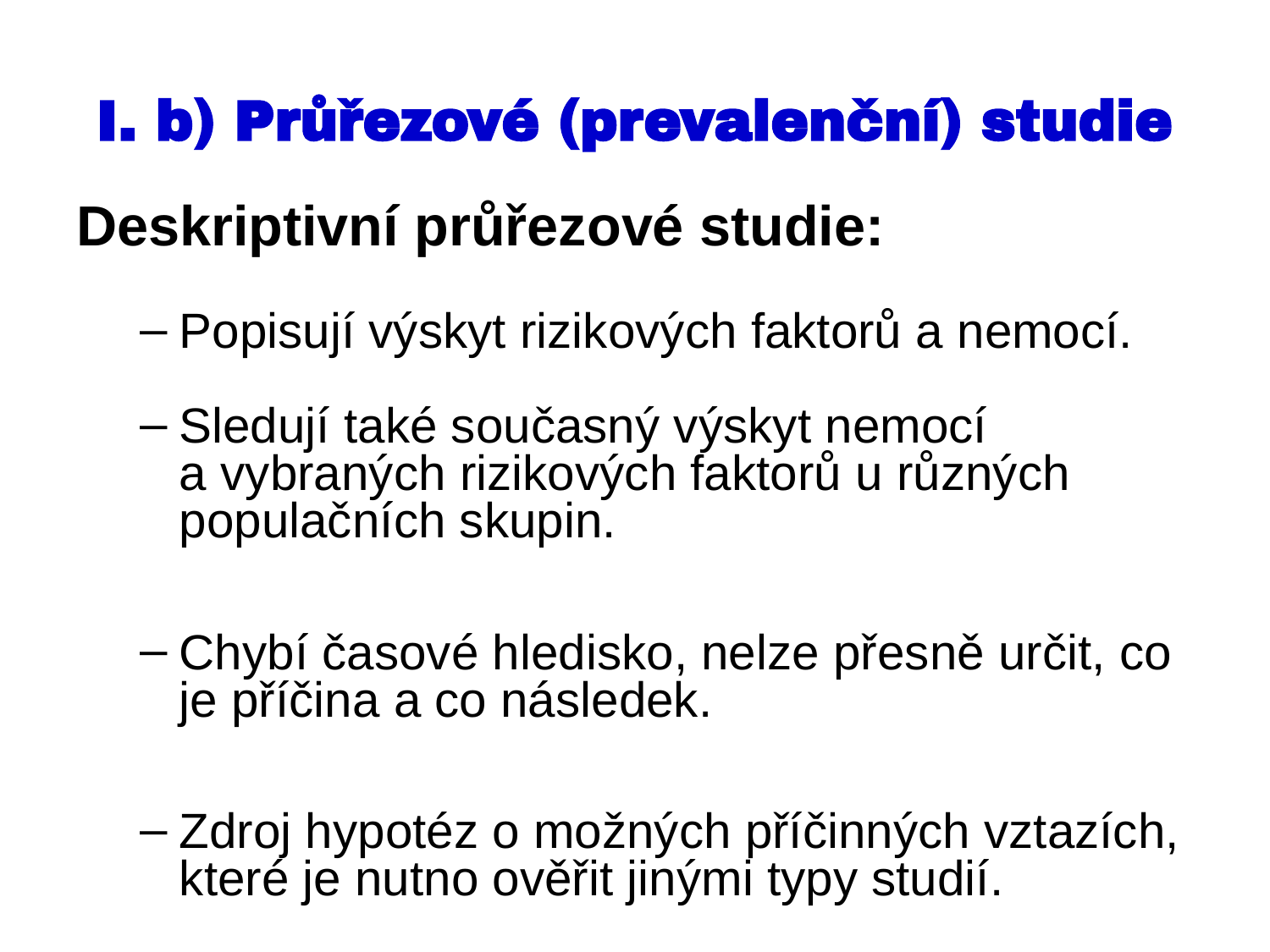

# I. b) Průřezové (prevalenční) studie
Deskriptivní průřezové studie:

Popisují výskyt rizikových faktorů a nemocí.

Sledují také současný výskyt nemocí a vybraných rizikových faktorů u různých populačních skupin.

Chybí časové hledisko, nelze přesně určit, co je příčina a co následek.

Zdroj hypotéz o možných příčinných vztazích, které je nutno ověřit jinými typy studií.